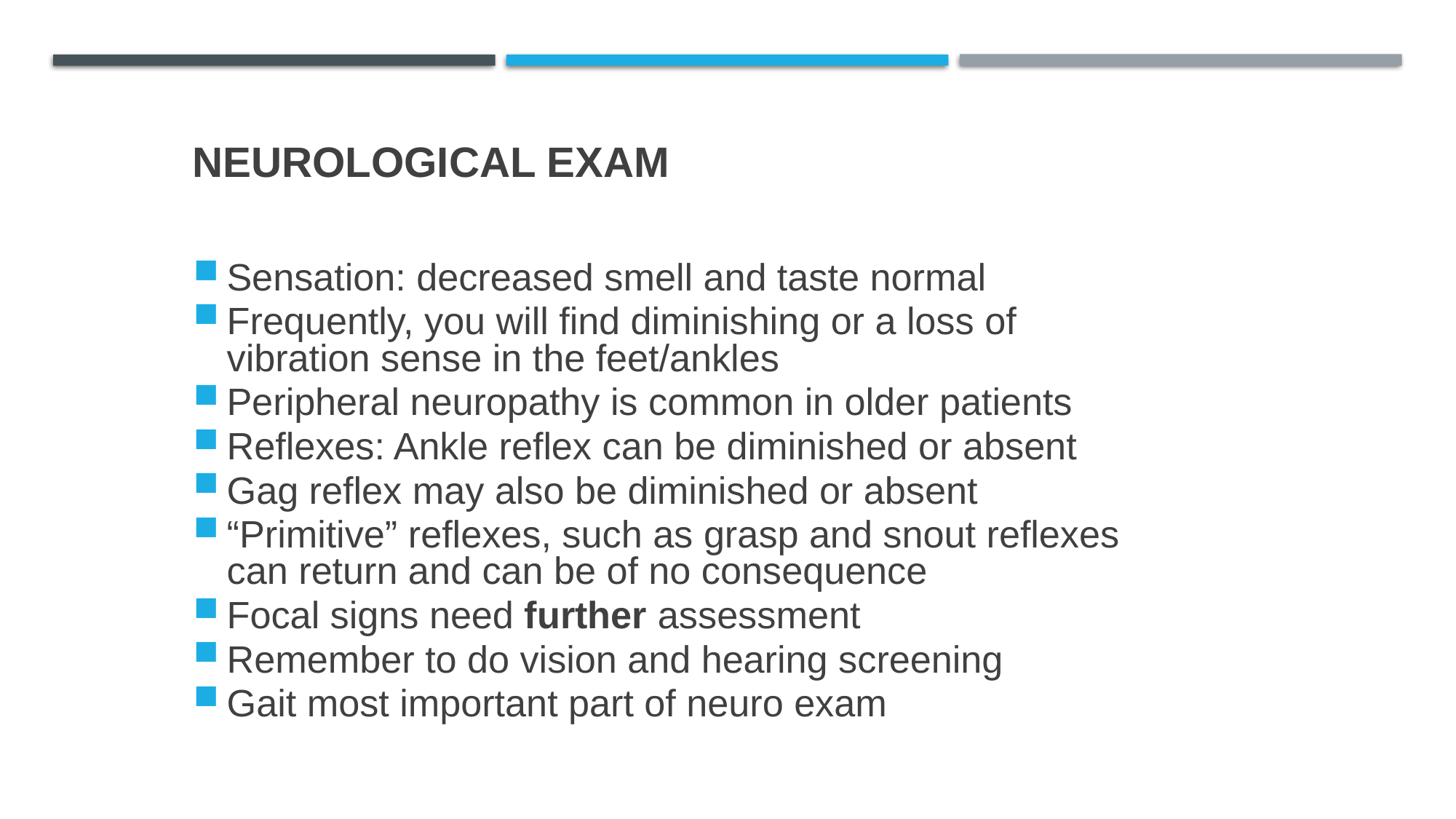

Neurological Exam

Sensation: decreased smell and taste normal
Frequently, you will find diminishing or a loss of vibration sense in the feet/ankles
Peripheral neuropathy is common in older patients
Reflexes: Ankle reflex can be diminished or absent
Gag reflex may also be diminished or absent
“Primitive” reflexes, such as grasp and snout reflexes can return and can be of no consequence
Focal signs need further assessment
Remember to do vision and hearing screening
Gait most important part of neuro exam